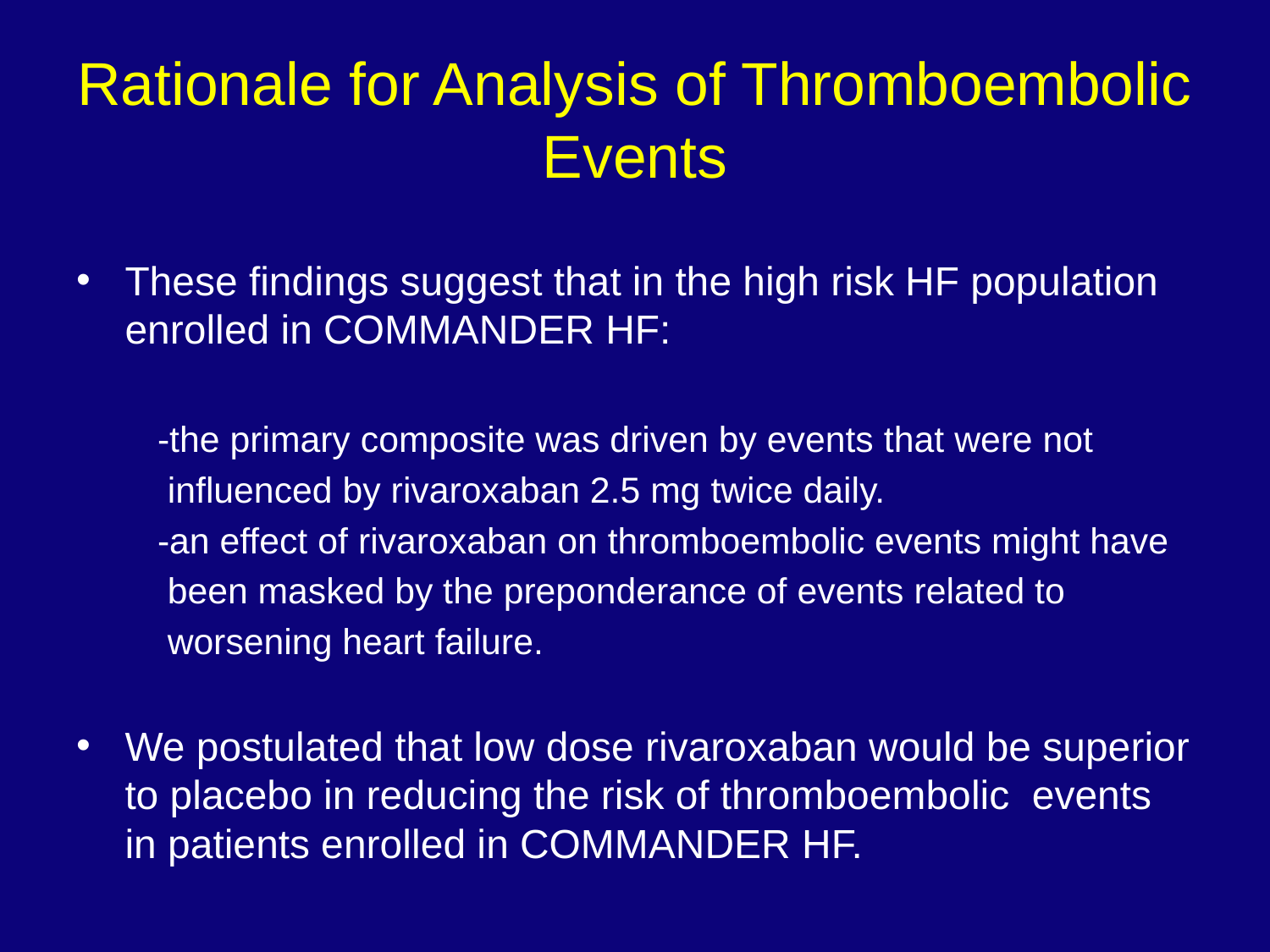

# Rationale for Analysis of Thromboembolic Events
These findings suggest that in the high risk HF population enrolled in COMMANDER HF:

        -the primary composite was driven by events that were not
         influenced by rivaroxaban 2.5 mg twice daily.
        -an effect of rivaroxaban on thromboembolic events might have
         been masked by the preponderance of events related to
         worsening heart failure.

We postulated that low dose rivaroxaban would be superior to placebo in reducing the risk of thromboembolic  events in patients enrolled in COMMANDER HF.